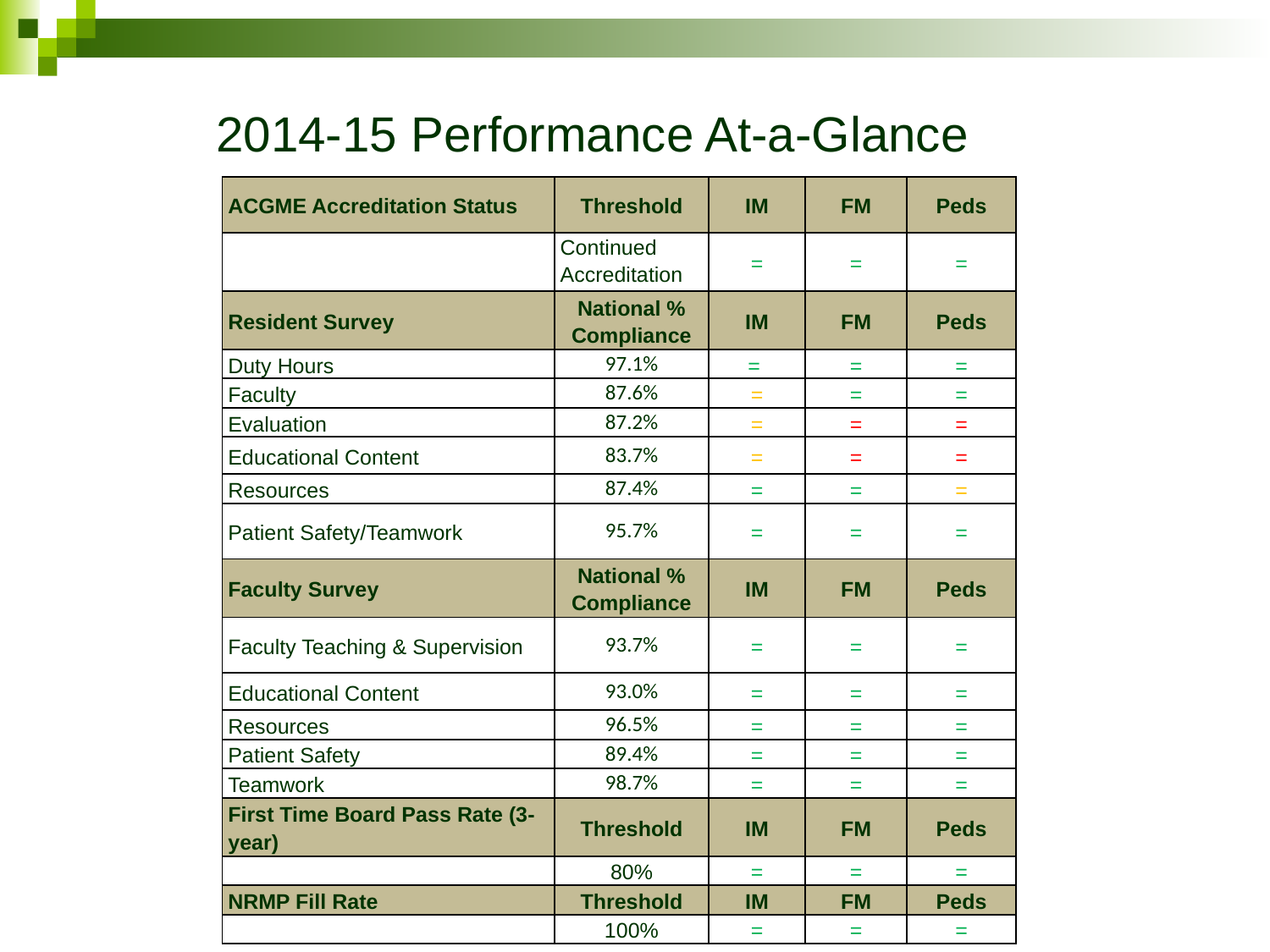

# 2014-15 Performance At-a-Glance
| ACGME Accreditation Status | Threshold | IM | FM | Peds |
| --- | --- | --- | --- | --- |
|  | Continued Accreditation | = | = | = |
| Resident Survey | National % Compliance | IM | FM | Peds |
| Duty Hours | 97.1% | = | = | = |
| Faculty | 87.6% | = | = | = |
| Evaluation | 87.2% | = | = | = |
| Educational Content | 83.7% | = | = | = |
| Resources | 87.4% | = | = | = |
| Patient Safety/Teamwork | 95.7% | = | = | = |
| Faculty Survey | National % Compliance | IM | FM | Peds |
| Faculty Teaching & Supervision | 93.7% | = | = | = |
| Educational Content | 93.0% | = | = | = |
| Resources | 96.5% | = | = | = |
| Patient Safety | 89.4% | = | = | = |
| Teamwork | 98.7% | = | = | = |
| First Time Board Pass Rate (3-year) | Threshold | IM | FM | Peds |
|  | 80% | = | = | = |
| NRMP Fill Rate | Threshold | IM | FM | Peds |
|  | 100% | = | = | = |